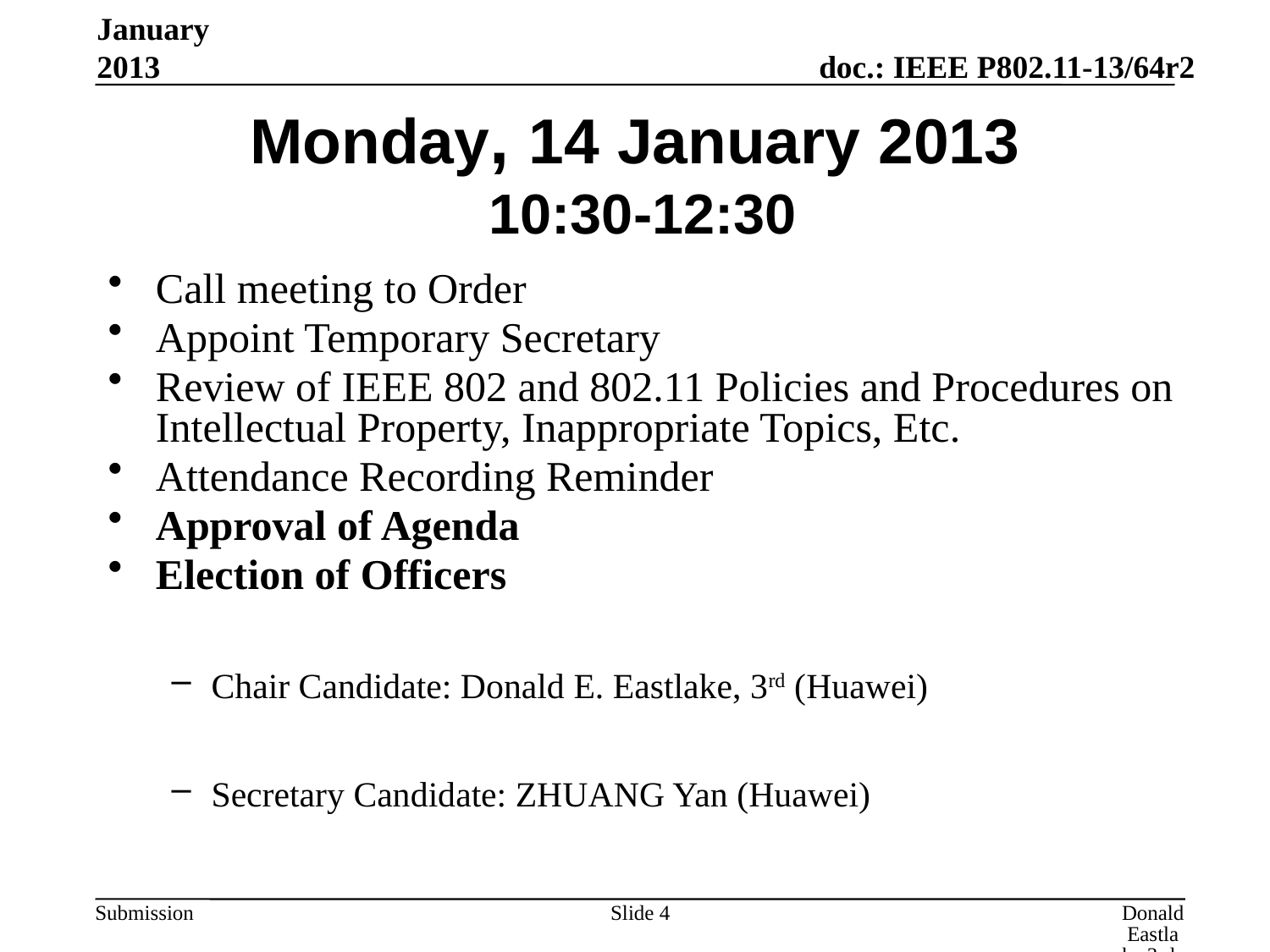

January 2013
# Monday, 14 January 2013 10:30-12:30
Call meeting to Order
Appoint Temporary Secretary
Review of IEEE 802 and 802.11 Policies and Procedures on Intellectual Property, Inappropriate Topics, Etc.
Attendance Recording Reminder
Approval of Agenda
Election of Officers

Chair Candidate: Donald E. Eastlake, 3rd (Huawei)

Secretary Candidate: ZHUANG Yan (Huawei)
Slide 4
Donald Eastlake 3rd, Huawei Technologies